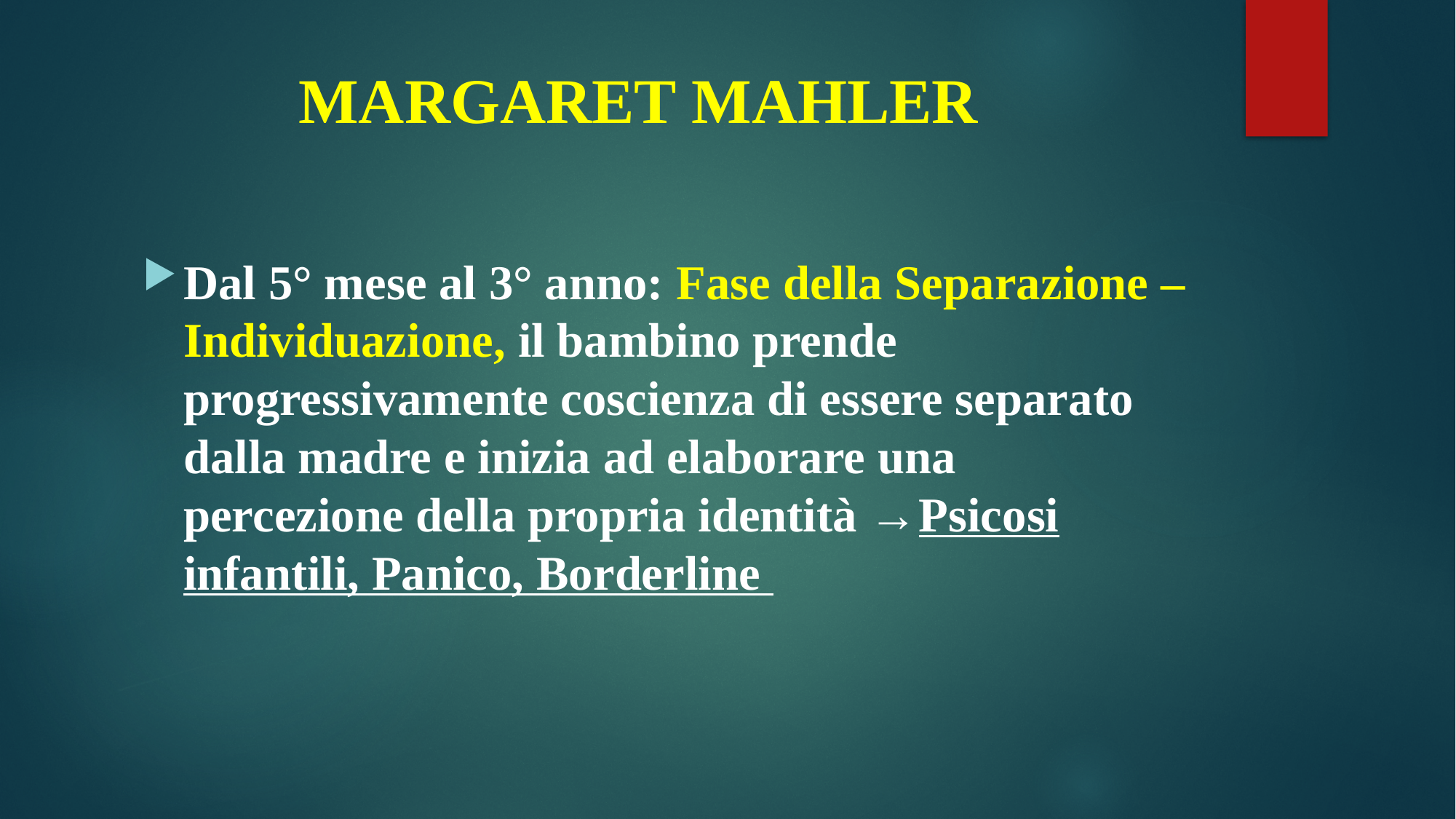

# MARGARET MAHLER
Dal 5° mese al 3° anno: Fase della Separazione –Individuazione, il bambino prende progressivamente coscienza di essere separato dalla madre e inizia ad elaborare una percezione della propria identità →Psicosi infantili, Panico, Borderline